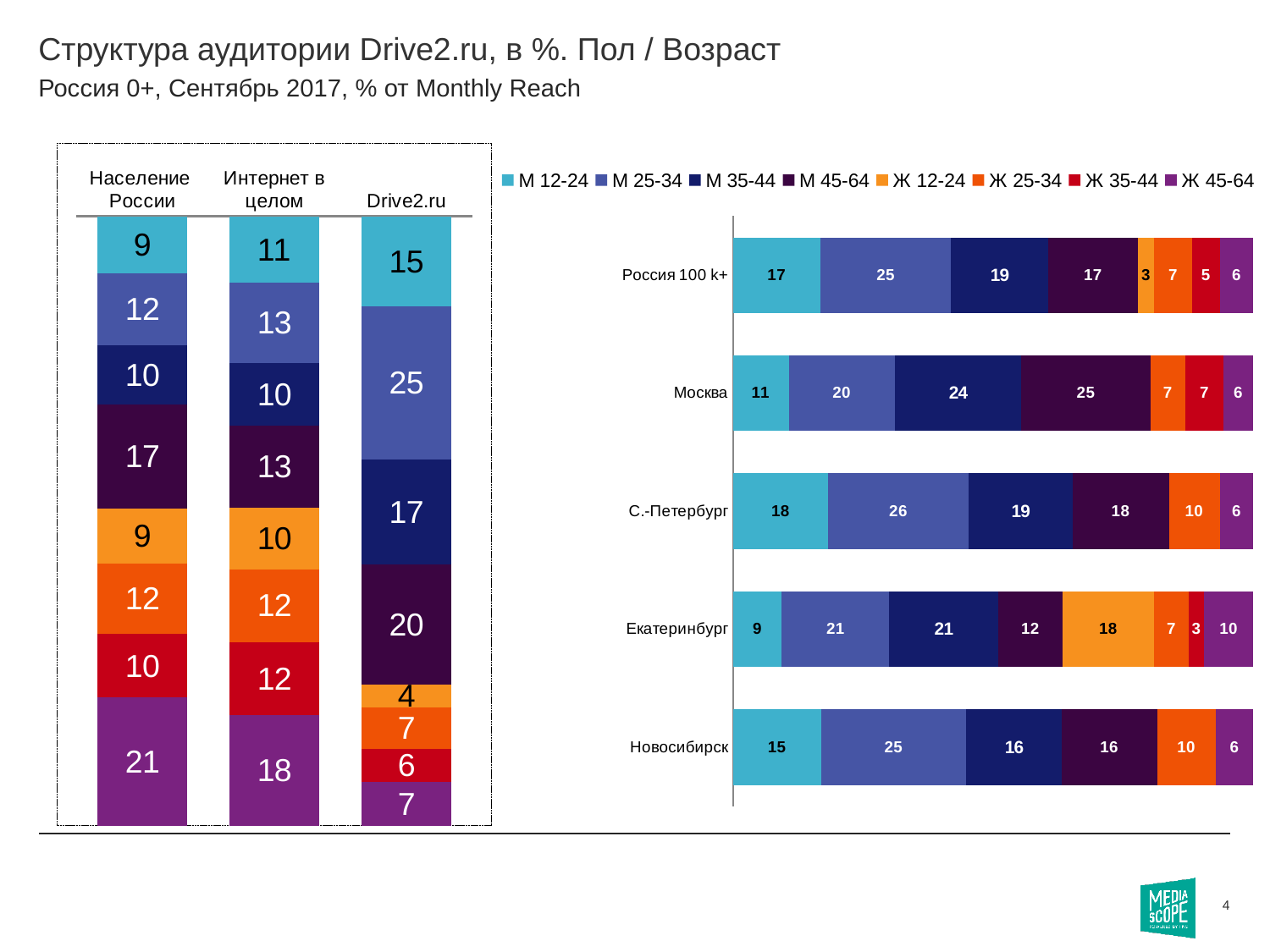

# Структура аудитории Drive2.ru, в %. Пол / Возраст
Россия 0+, Сентябрь 2017, % от Monthly Reach

### Chart

| Category | М 12-24 | М 25-34 | М 35-44 | М 45-64 | Ж 12-24 | Ж 25-34 | Ж 35-44 | Ж 45-64 |
|---|---|---|---|---|---|---|---|---|
| Население  России | 9.4 | 11.7 | 9.8 | 17.0 | 9.0 | 11.6 | 10.4 | 21.0 |
| Интернет в целом | 10.9 | 13.1 | 10.4 | 13.4 | 10.1 | 11.9 | 12.0 | 18.1 |
| Drive2.ru | 14.8 | 25.1 | 17.2 | 19.8 | 3.7 | 6.8 | 5.5 | 7.1 |

### Chart

| Category | М 12-24 | М 25-34 | М 35-44 | М 45-64 | Ж 12-24 | Ж 25-34 | Ж 35-44 | Ж 45-64 |
|---|---|---|---|---|---|---|---|---|
| Россия 100 k+ | 16.8 | 25.1 | 18.6 | 17.2 | 3.2 | 7.2 | 5.4 | 6.4 |
| Москва | 10.6 | 20.1 | 24.0 | 24.5 | None | 6.6 | 7.2 | 5.7 |
| С.-Петербург | 17.8 | 26.3 | 19.4 | 18.0 | None | 9.5 | None | 6.3 |
| Екатеринбург | 9.4 | 20.7 | 20.9 | 12.4 | 17.6 | 6.7 | 2.9 | 9.5 |
| Новосибирск | 15.0 | 24.8 | 16.2 | 16.3 | None | 10.0 | None | 6.4 |
4